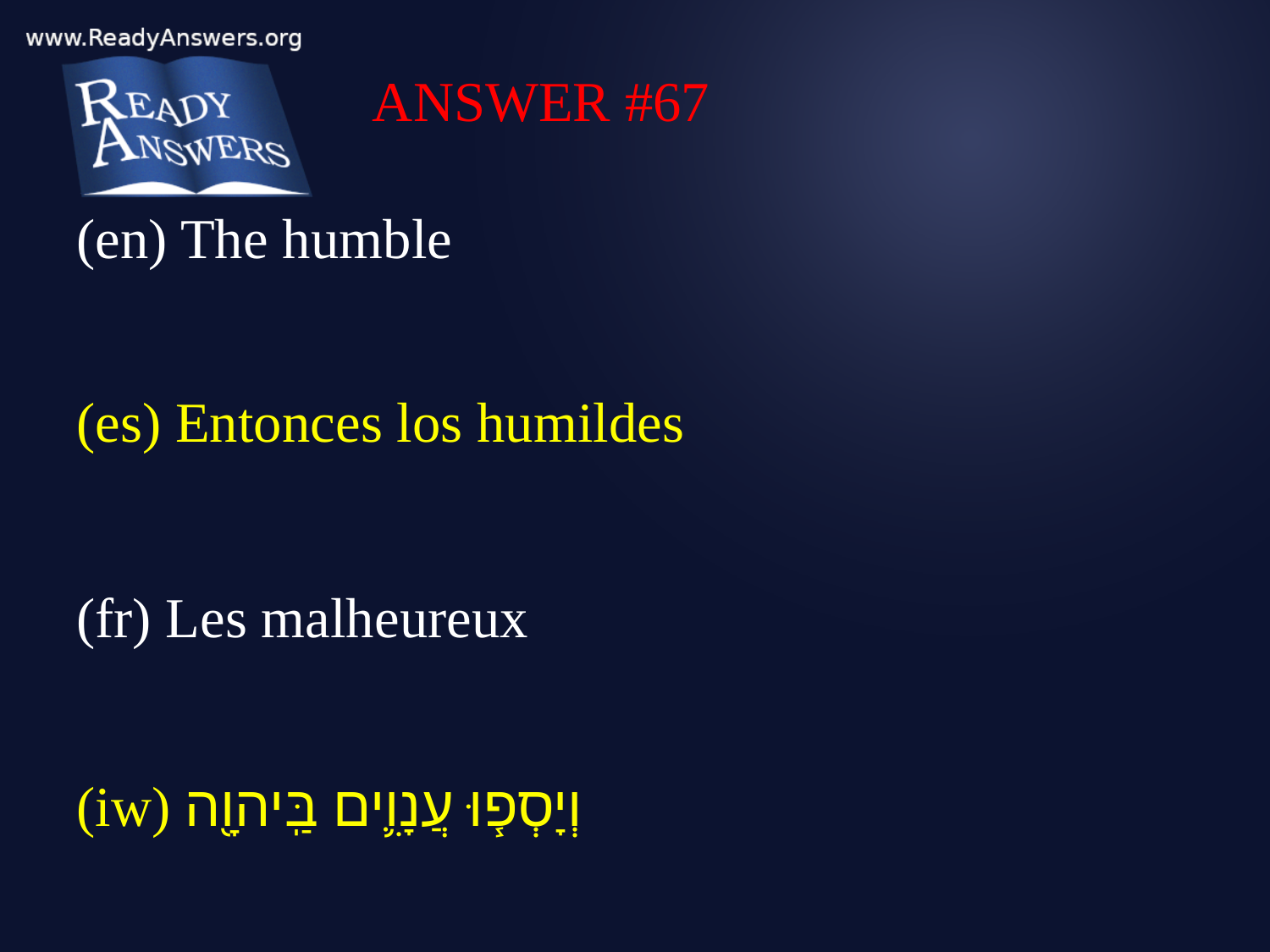

ANSWER #67
(en) The humble
(es) Entonces los humildes
(fr) Les malheureux
(iw) וְיָסְפ֧וּ עֲנָוִ֛ים בַּֽיהוָ֖ה